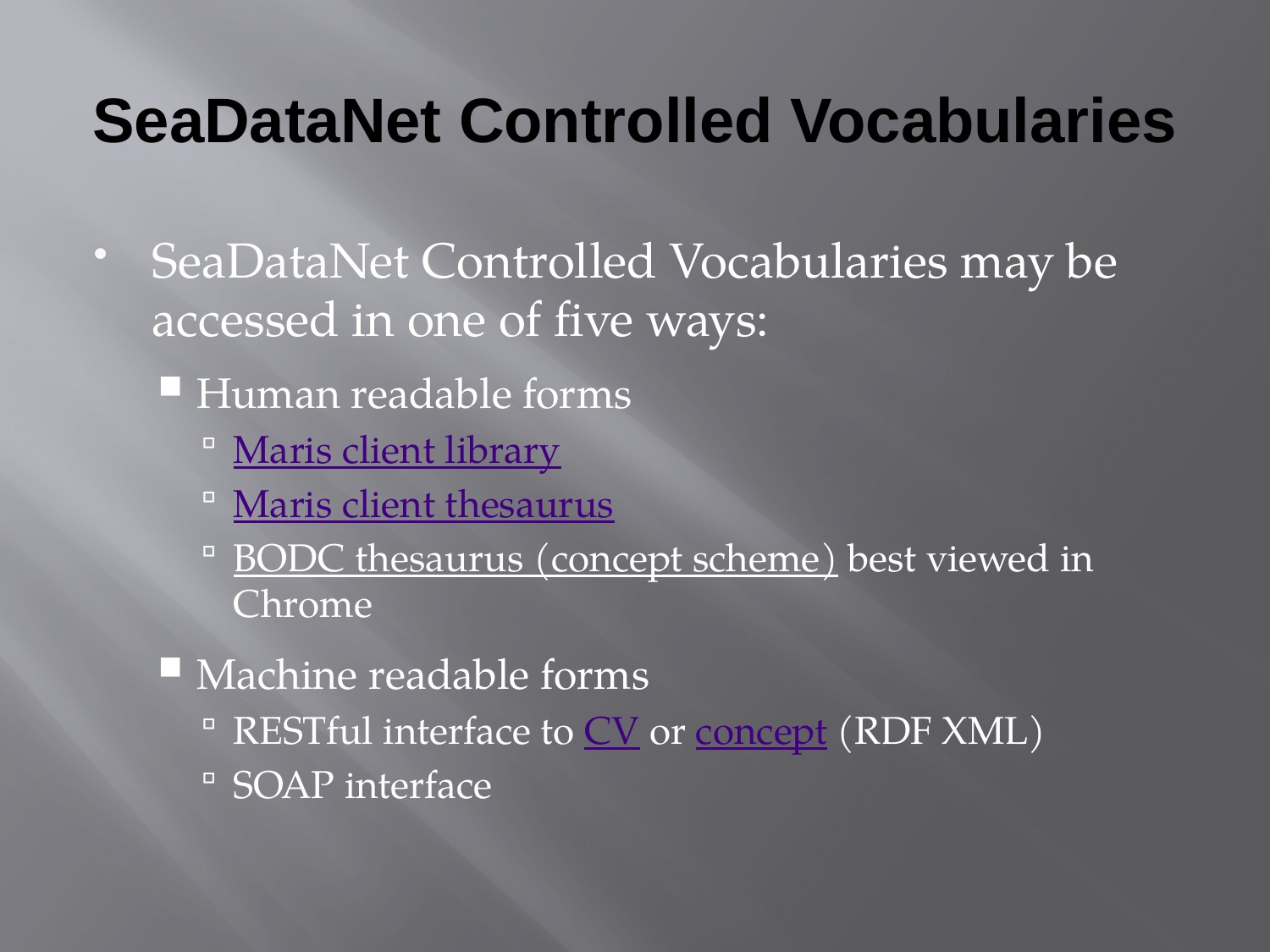

# SeaDataNet Controlled Vocabularies
SeaDataNet Controlled Vocabularies may be accessed in one of five ways:
Human readable forms
Maris client library
Maris client thesaurus
BODC thesaurus (concept scheme) best viewed in Chrome
Machine readable forms
RESTful interface to CV or concept (RDF XML)
SOAP interface